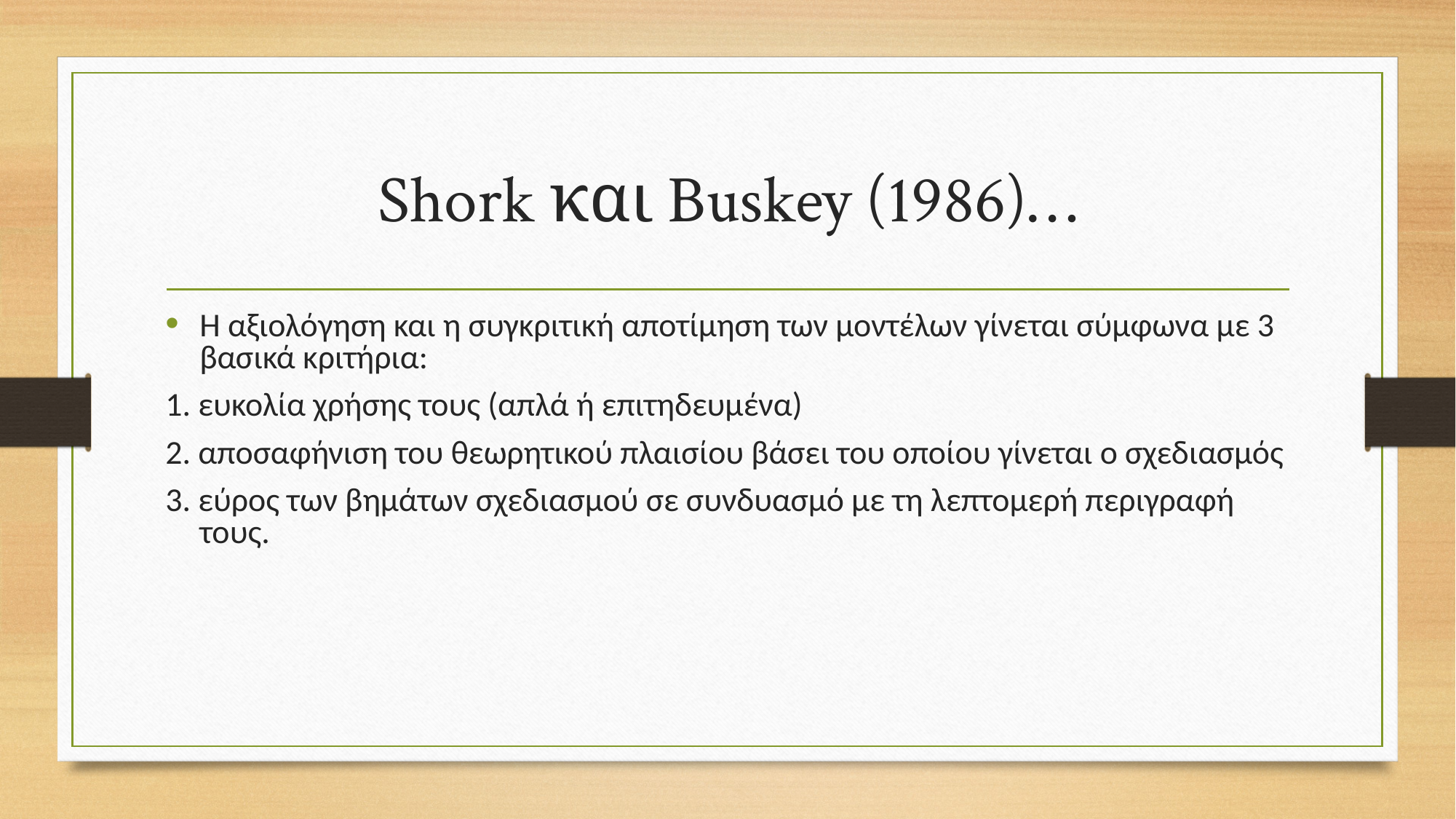

# Shork και Buskey (1986)…
Η αξιολόγηση και η συγκριτική αποτίμηση των μοντέλων γίνεται σύμφωνα με 3 βασικά κριτήρια:
1. ευκολία χρήσης τους (απλά ή επιτηδευμένα)
2. αποσαφήνιση του θεωρητικού πλαισίου βάσει του οποίου γίνεται ο σχεδιασμός
3. εύρος των βημάτων σχεδιασμού σε συνδυασμό με τη λεπτομερή περιγραφή τους.